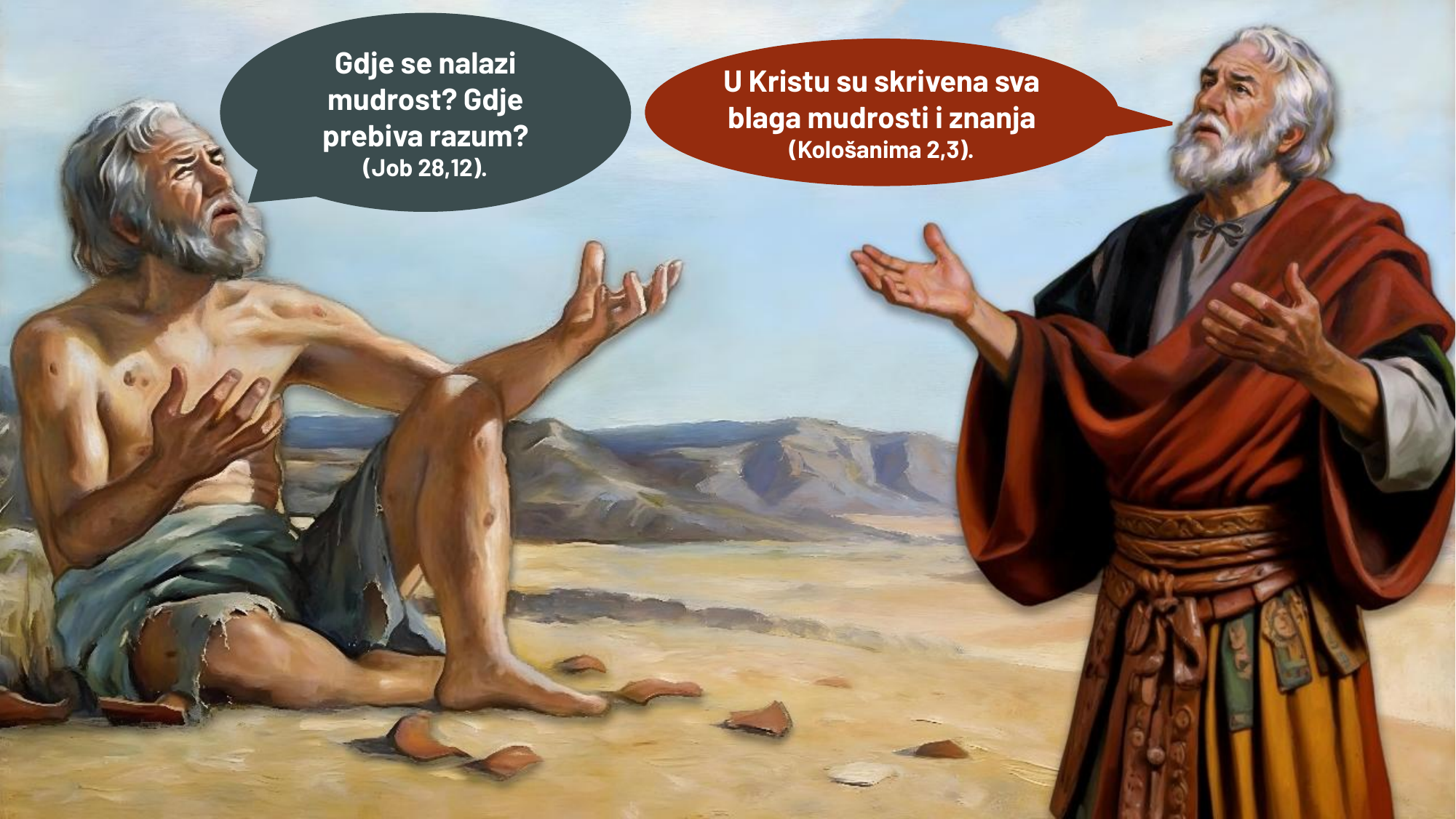

Gdje se nalazi mudrost? Gdje prebiva razum?
(Job 28,12).
U Kristu su skrivena sva blaga mudrosti i znanja
(Kološanima 2,3).